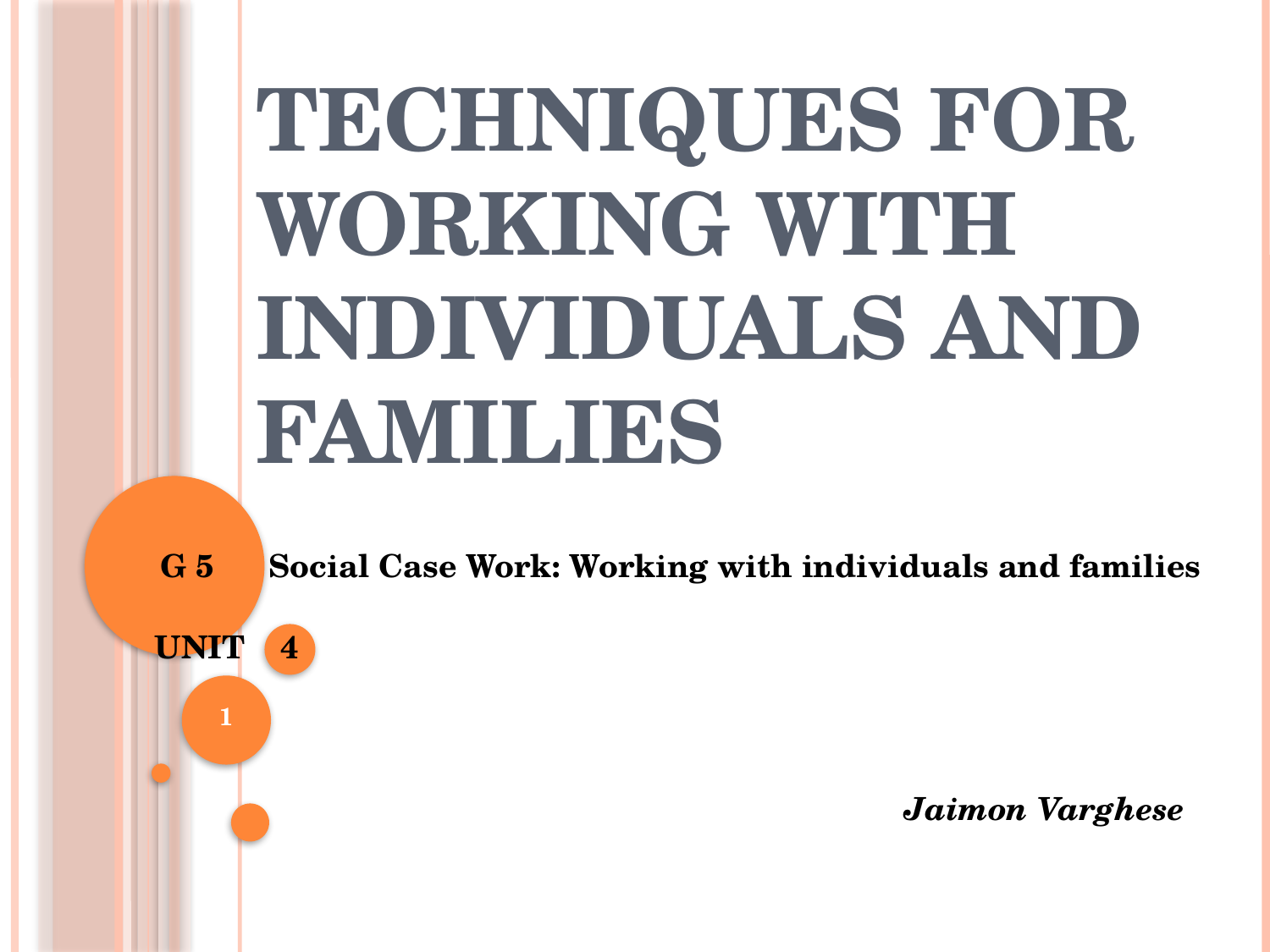

# Techniques for working with individuals and families
G 5      Social Case Work: Working with individuals and families
UNIT    4
1
Jaimon Varghese